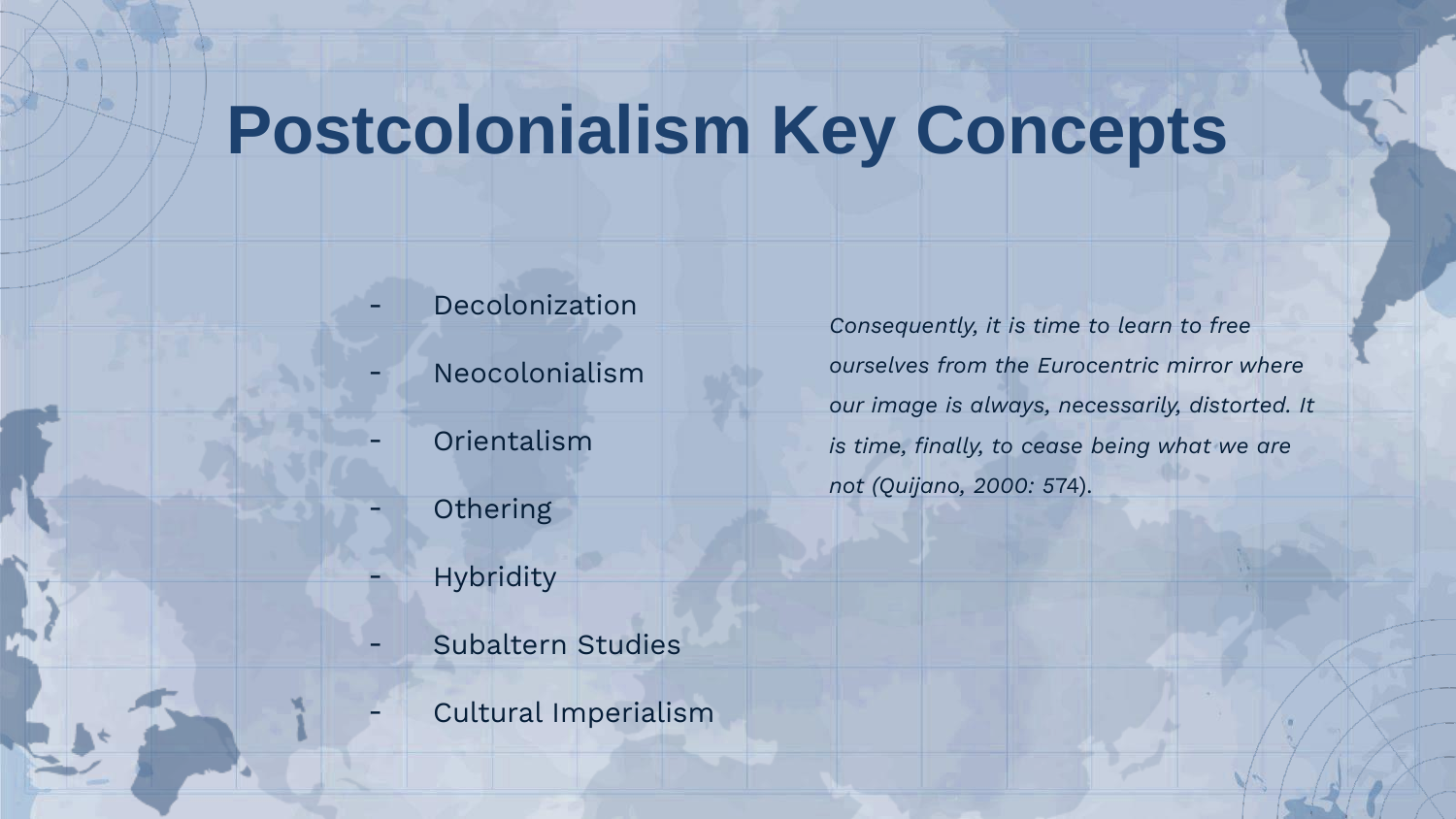

# Postcolonialism Key Concepts
Decolonization
Neocolonialism
Orientalism
Othering
Hybridity
Subaltern Studies
Cultural Imperialism
Consequently, it is time to learn to free ourselves from the Eurocentric mirror where our image is always, necessarily, distorted. It is time, finally, to cease being what we are not (Quijano, 2000: 574).